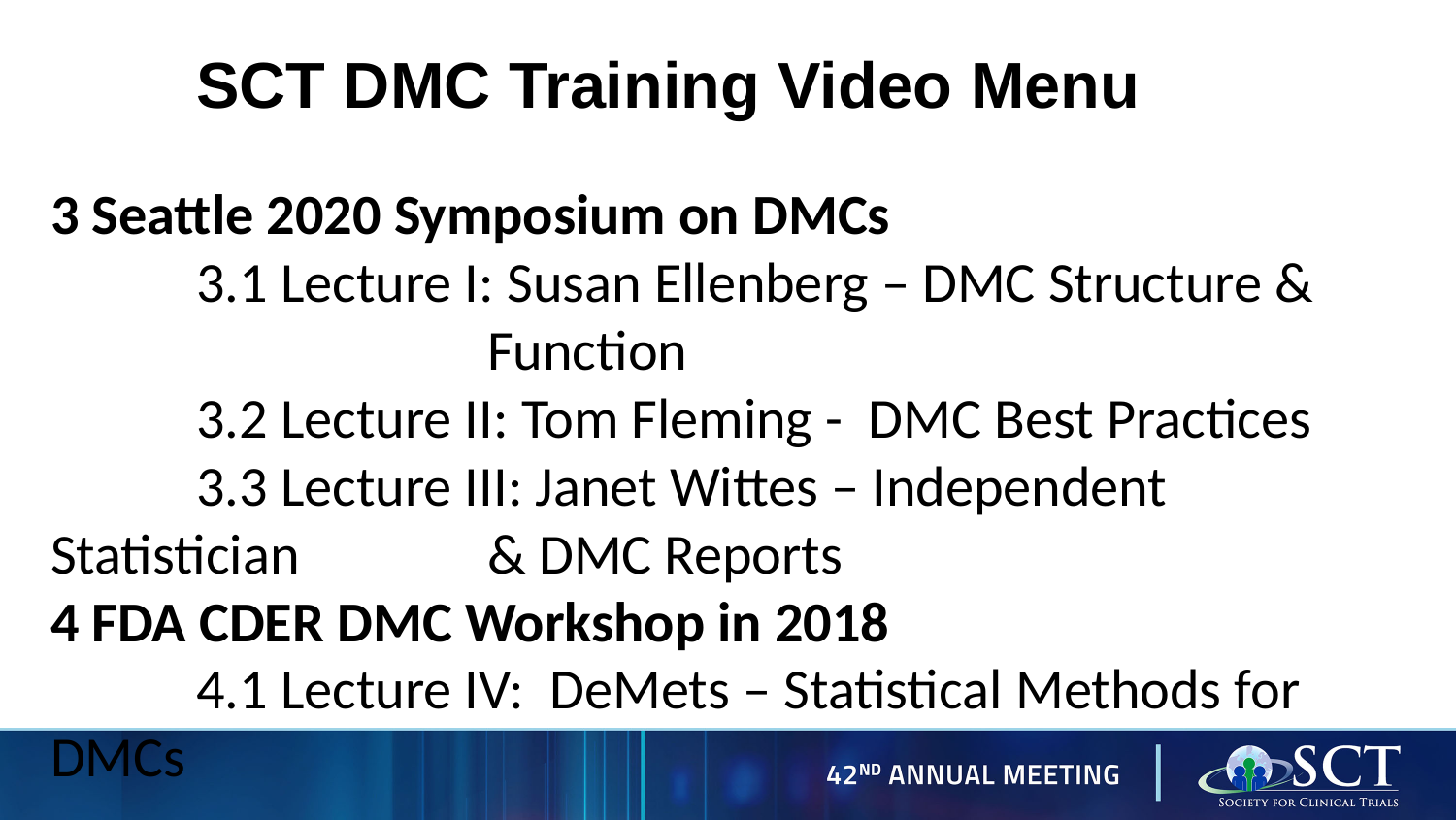

SCT DMC Training Video Menu
3 Seattle 2020 Symposium on DMCs
	3.1 Lecture I: Susan Ellenberg – DMC Structure & 				Function
	3.2 Lecture II: Tom Fleming -  DMC Best Practices
	3.3 Lecture III: Janet Wittes – Independent Statistician 		& DMC Reports
4 FDA CDER DMC Workshop in 2018
	4.1 Lecture IV:  DeMets – Statistical Methods for DMCs